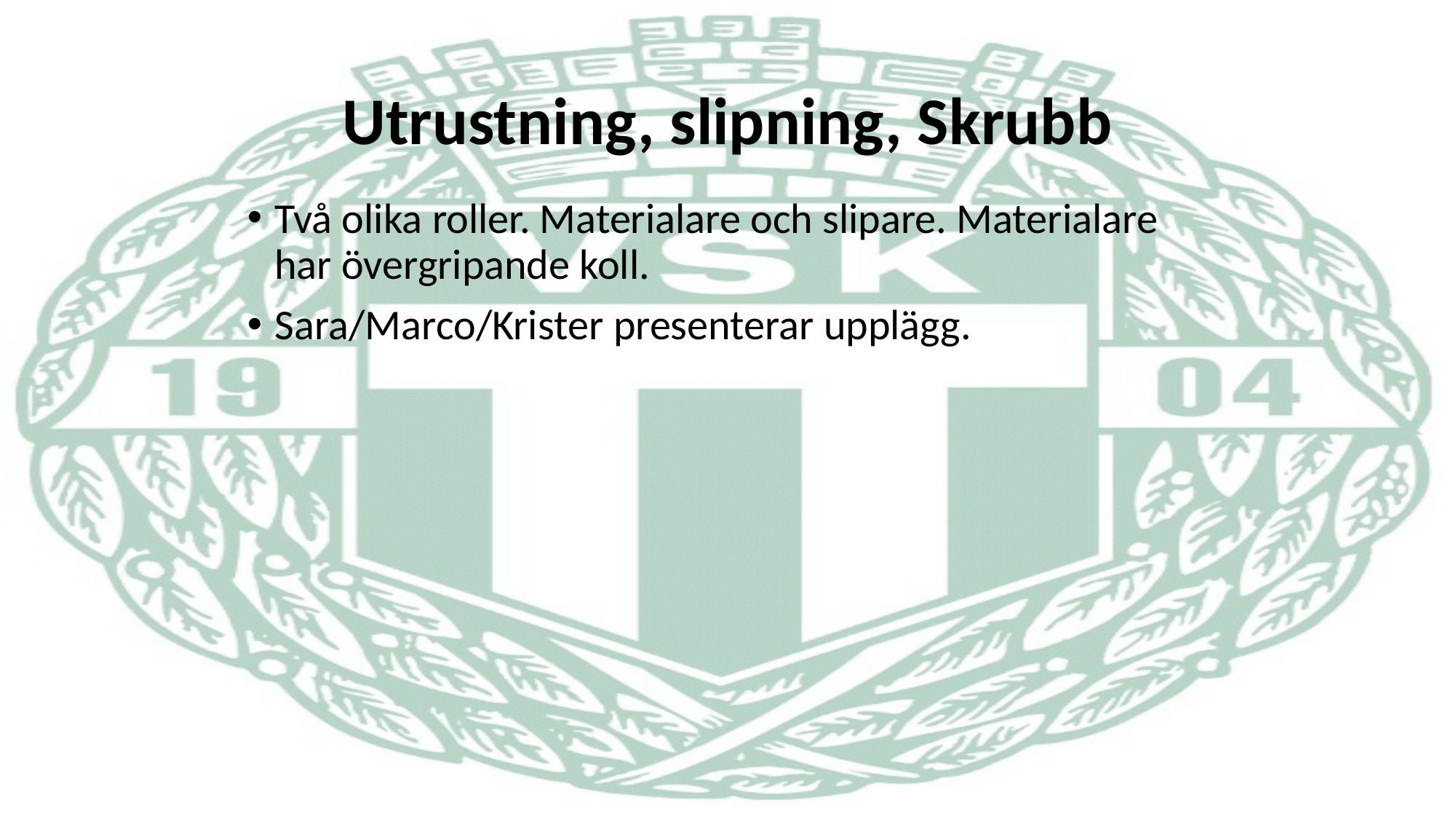

# Utrustning, slipning, Skrubb
Två olika roller. Materialare och slipare. Materialare har övergripande koll.
Sara/Marco/Krister presenterar upplägg.